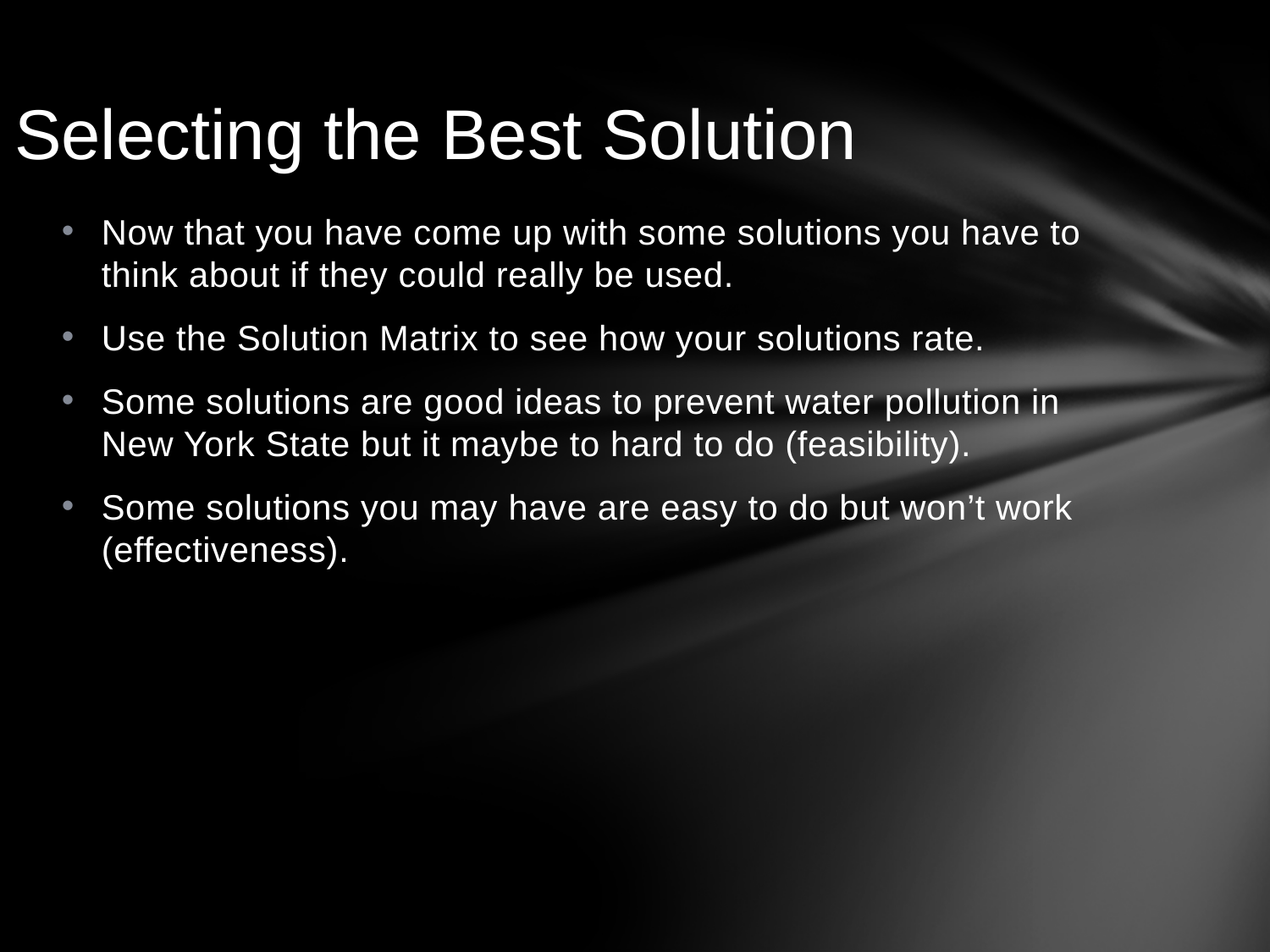

# Selecting the Best Solution
Now that you have come up with some solutions you have to think about if they could really be used.
Use the Solution Matrix to see how your solutions rate.
Some solutions are good ideas to prevent water pollution in New York State but it maybe to hard to do (feasibility).
Some solutions you may have are easy to do but won’t work (effectiveness).